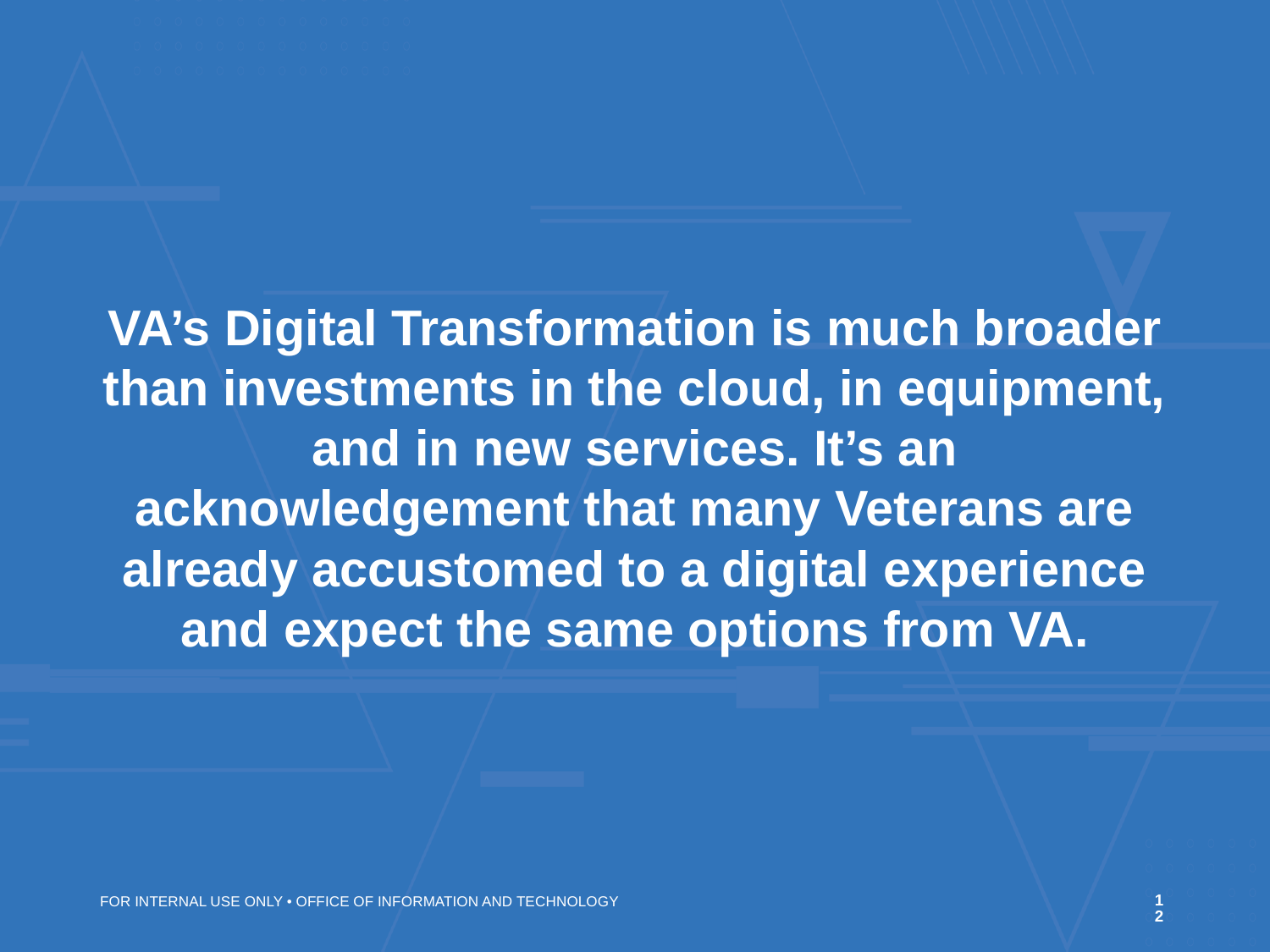

# VA’s Digital Transformation is much broader than investments in the cloud, in equipment, and in new services. It’s an acknowledgement that many Veterans are already accustomed to a digital experience and expect the same options from VA.
FOR INTERNAL USE ONLY • OFFICE OF INFORMATION AND TECHNOLOGY
12